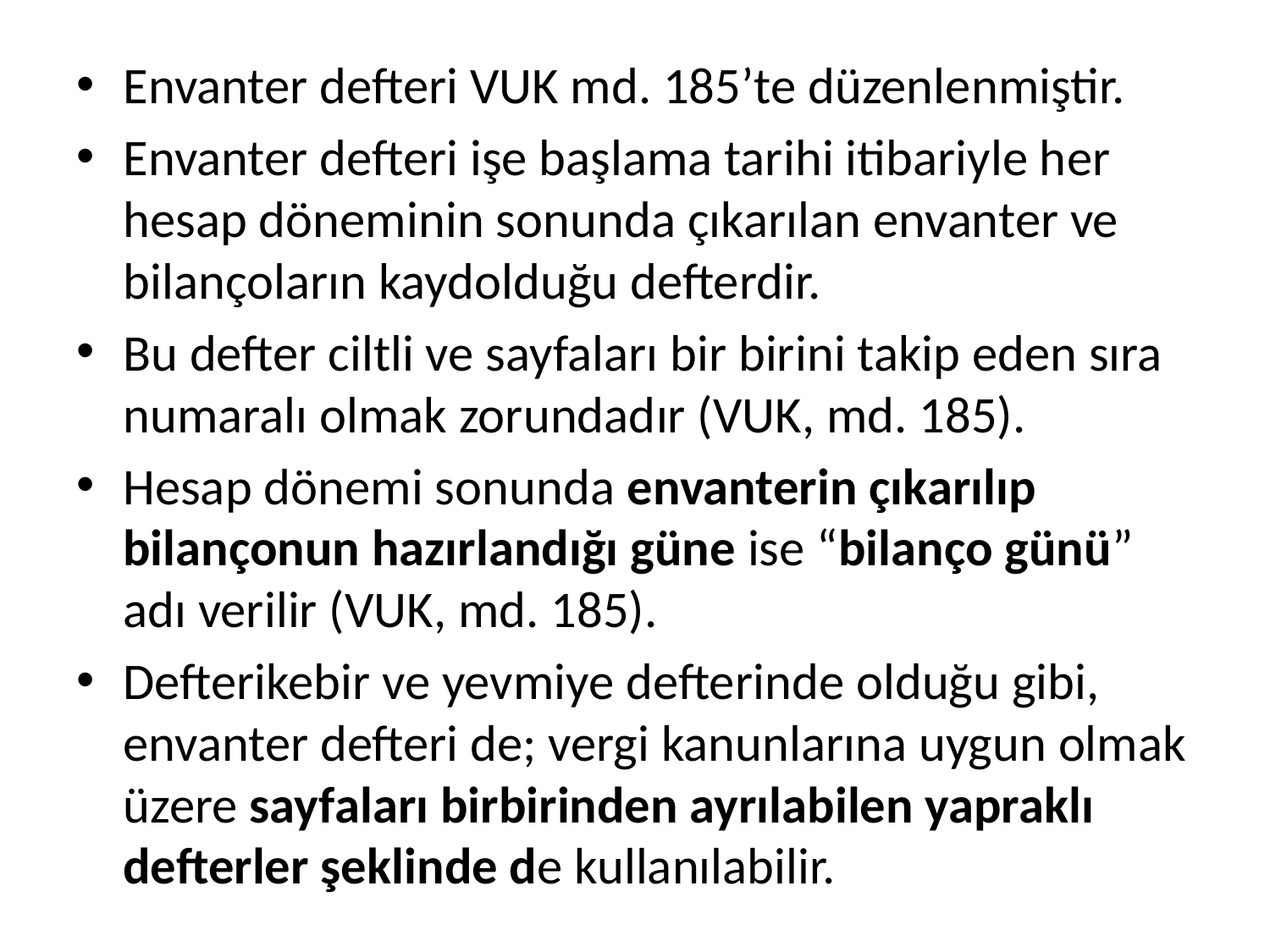

Envanter defteri VUK md. 185’te düzenlenmiştir.
Envanter defteri işe başlama tarihi itibariyle her hesap döneminin sonunda çıkarılan envanter ve bilançoların kaydolduğu defterdir.
Bu defter ciltli ve sayfaları bir birini takip eden sıra numaralı olmak zorundadır (VUK, md. 185).
Hesap dönemi sonunda envanterin çıkarılıp bilançonun hazırlandığı güne ise “bilanço günü” adı verilir (VUK, md. 185).
Defterikebir ve yevmiye defterinde olduğu gibi, envanter defteri de; vergi kanunlarına uygun olmak üzere sayfaları birbirinden ayrılabilen yapraklı defterler şeklinde de kullanılabilir.